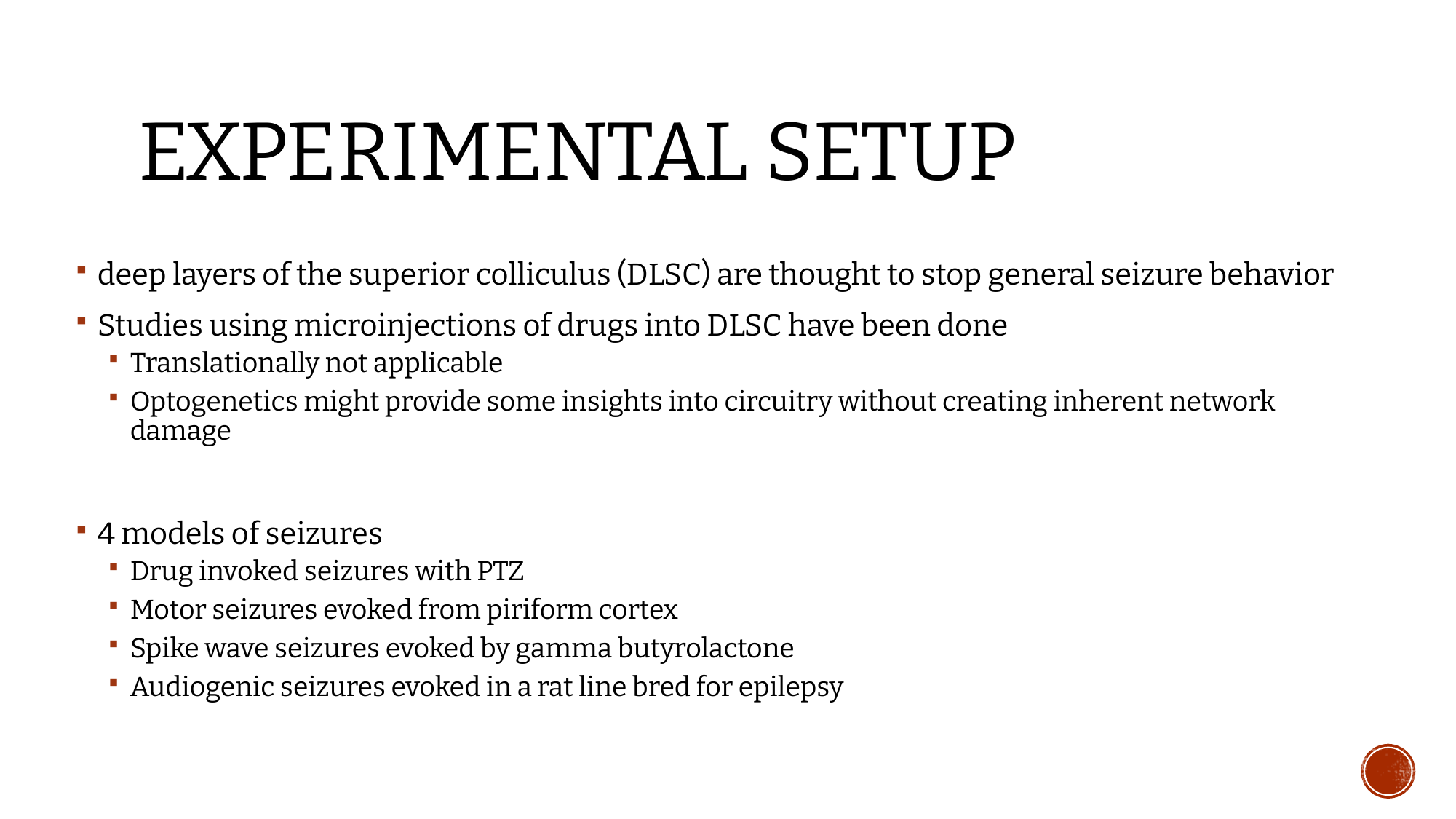

# Experimental setup
deep layers of the superior colliculus (DLSC) are thought to stop general seizure behavior
Studies using microinjections of drugs into DLSC have been done
Translationally not applicable
Optogenetics might provide some insights into circuitry without creating inherent network damage

4 models of seizures
Drug invoked seizures with PTZ
Motor seizures evoked from piriform cortex
Spike wave seizures evoked by gamma butyrolactone
Audiogenic seizures evoked in a rat line bred for epilepsy